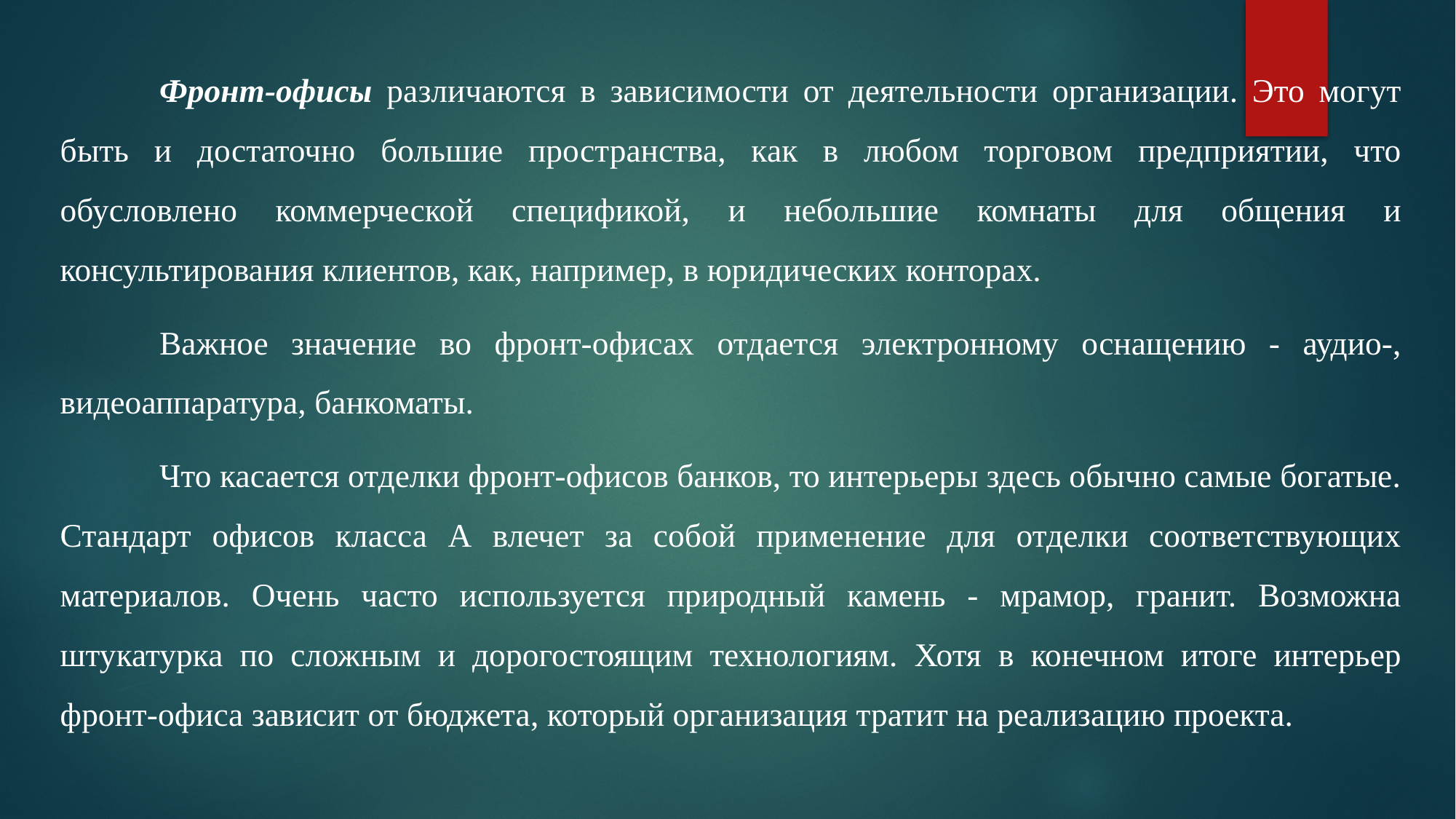

Фронт-офисы различаются в зависимости от деятельности организации. Это могут быть и достаточно большие пространства, как в любом торговом предприятии, что обусловлено коммерческой спецификой, и небольшие комнаты для общения и консультирования клиентов, как, например, в юридических конторах.
	Важное значение во фронт-офисах отдается электронному оснащению - аудио-, видеоаппаратура, банкоматы.
	Что касается отделки фронт-офисов банков, то интерьеры здесь обычно самые богатые. Стандарт офисов класса А влечет за собой применение для отделки соответствующих материалов. Очень часто используется природный камень - мрамор, гранит. Возможна штукатурка по сложным и дорогостоящим технологиям. Хотя в конечном итоге интерьер фронт-офиса зависит от бюджета, который организация тратит на реализацию проекта.